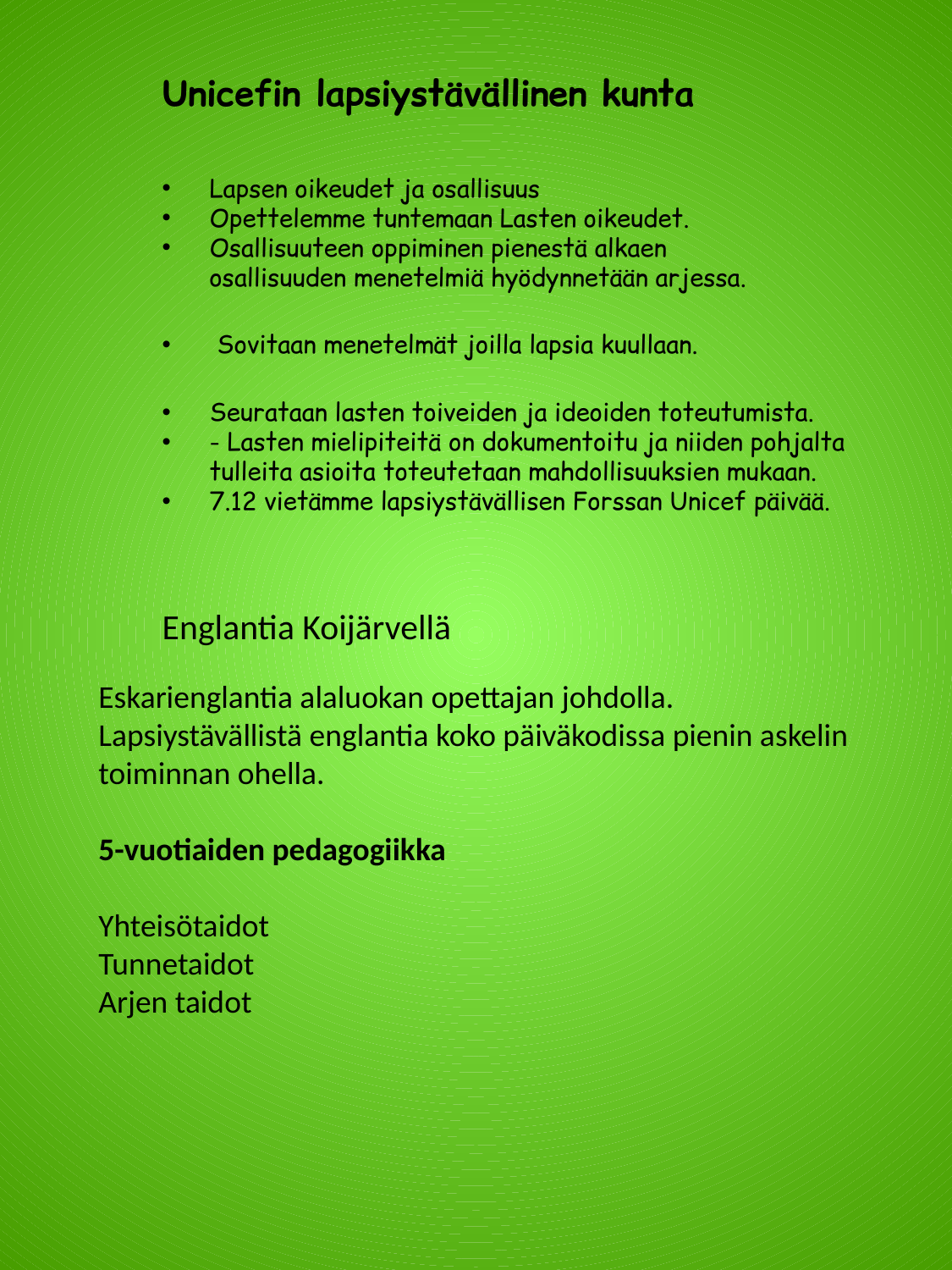

Unicefin lapsiystävällinen kunta

Lapsen oikeudet ja osallisuus
Opettelemme tuntemaan Lasten oikeudet.
Osallisuuteen oppiminen pienestä alkaen
 osallisuuden menetelmiä hyödynnetään arjessa.

 Sovitaan menetelmät joilla lapsia kuullaan.

Seurataan lasten toiveiden ja ideoiden toteutumista.
- Lasten mielipiteitä on dokumentoitu ja niiden pohjalta tulleita asioita toteutetaan mahdollisuuksien mukaan.
7.12 vietämme lapsiystävällisen Forssan Unicef päivää.

Englantia Koijärvellä

Eskarienglantia alaluokan opettajan johdolla.
Lapsiystävällistä englantia koko päiväkodissa pienin askelin toiminnan ohella.

5-vuotiaiden pedagogiikka

Yhteisötaidot
Tunnetaidot
Arjen taidot